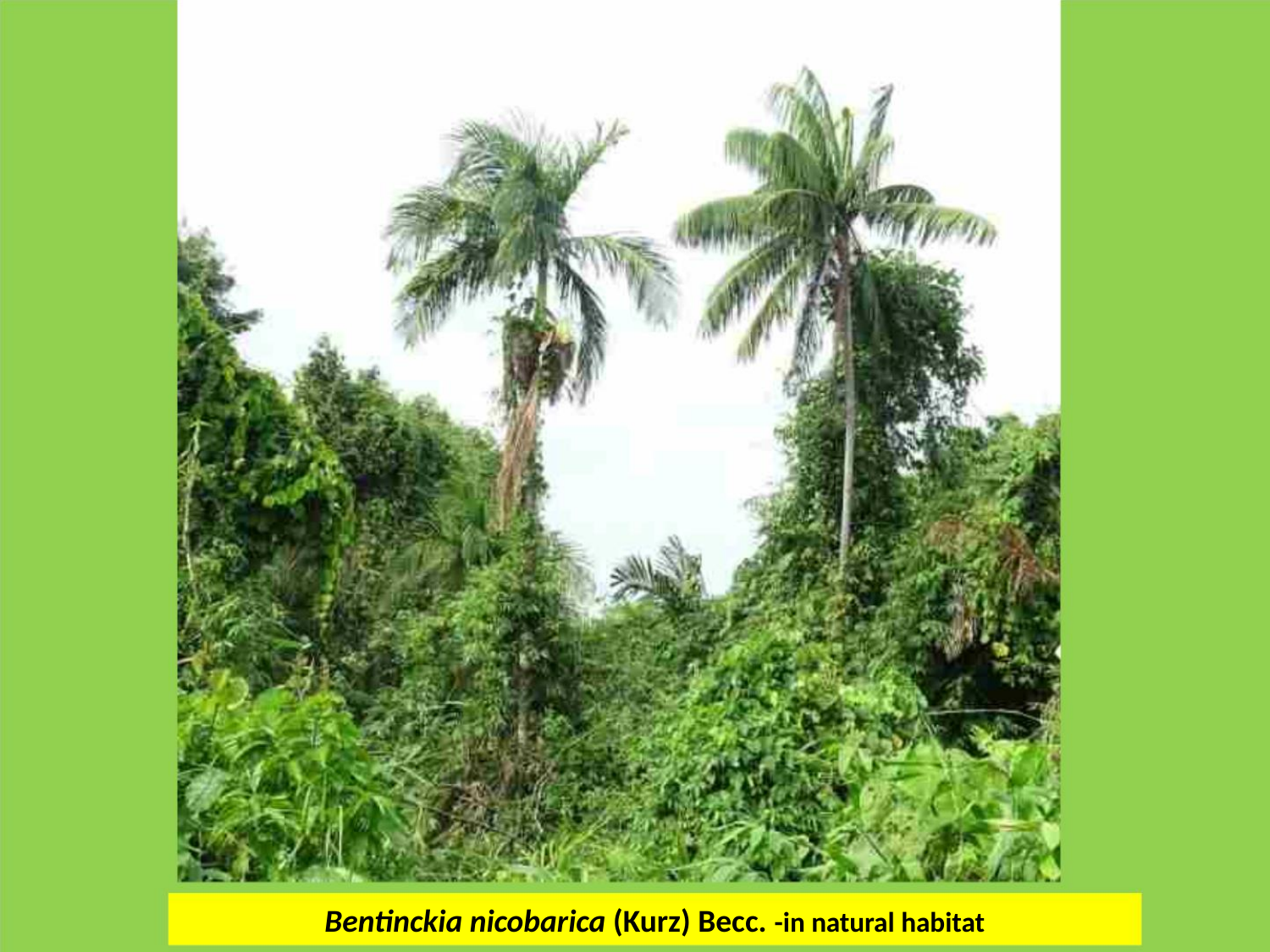

Bentinckia nicobarica (Kurz) Becc. -in natural habitat